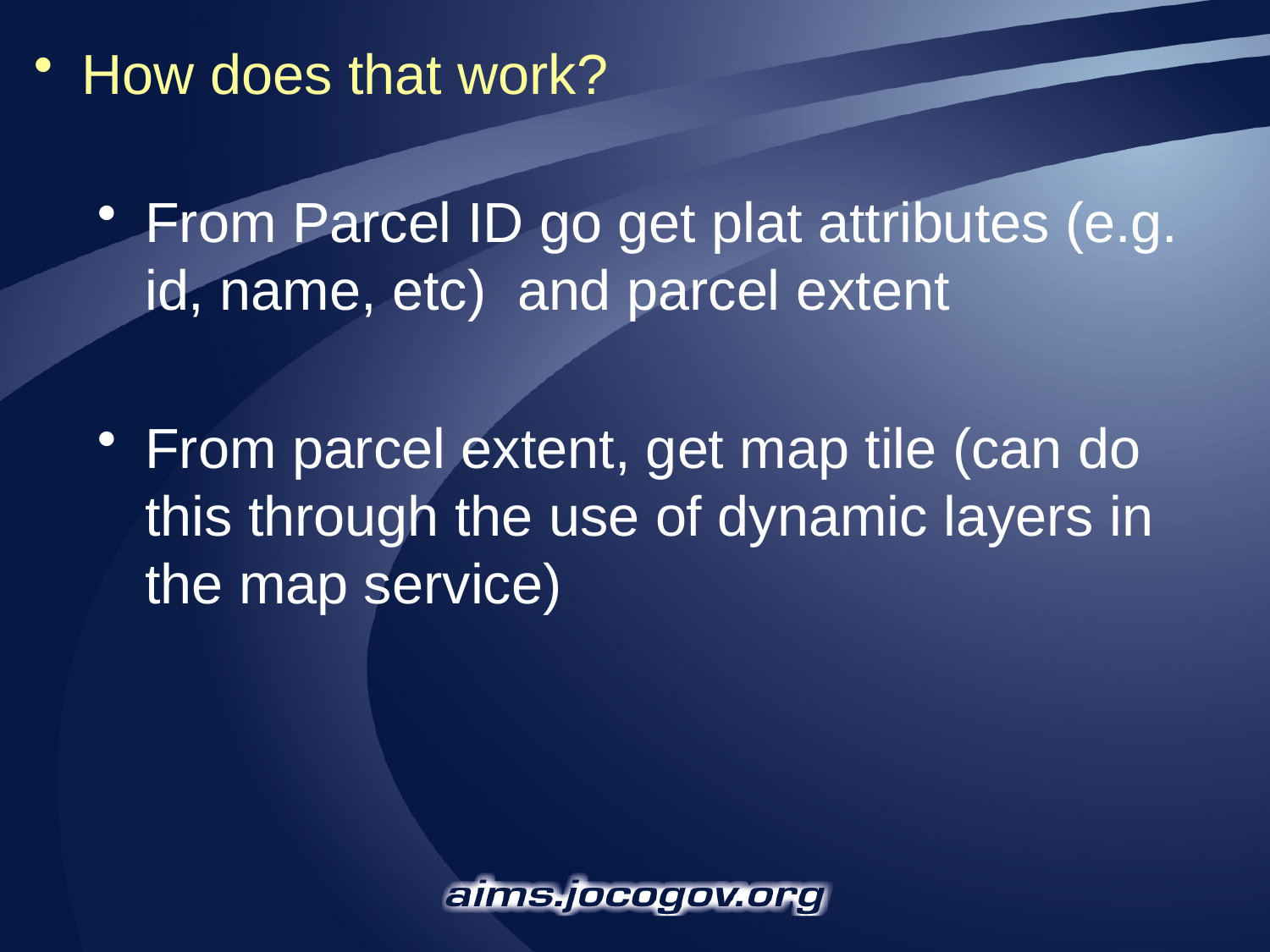

How does that work?
From Parcel ID go get plat attributes (e.g. id, name, etc)  and parcel extent

From parcel extent, get map tile (can do this through the use of dynamic layers in the map service)